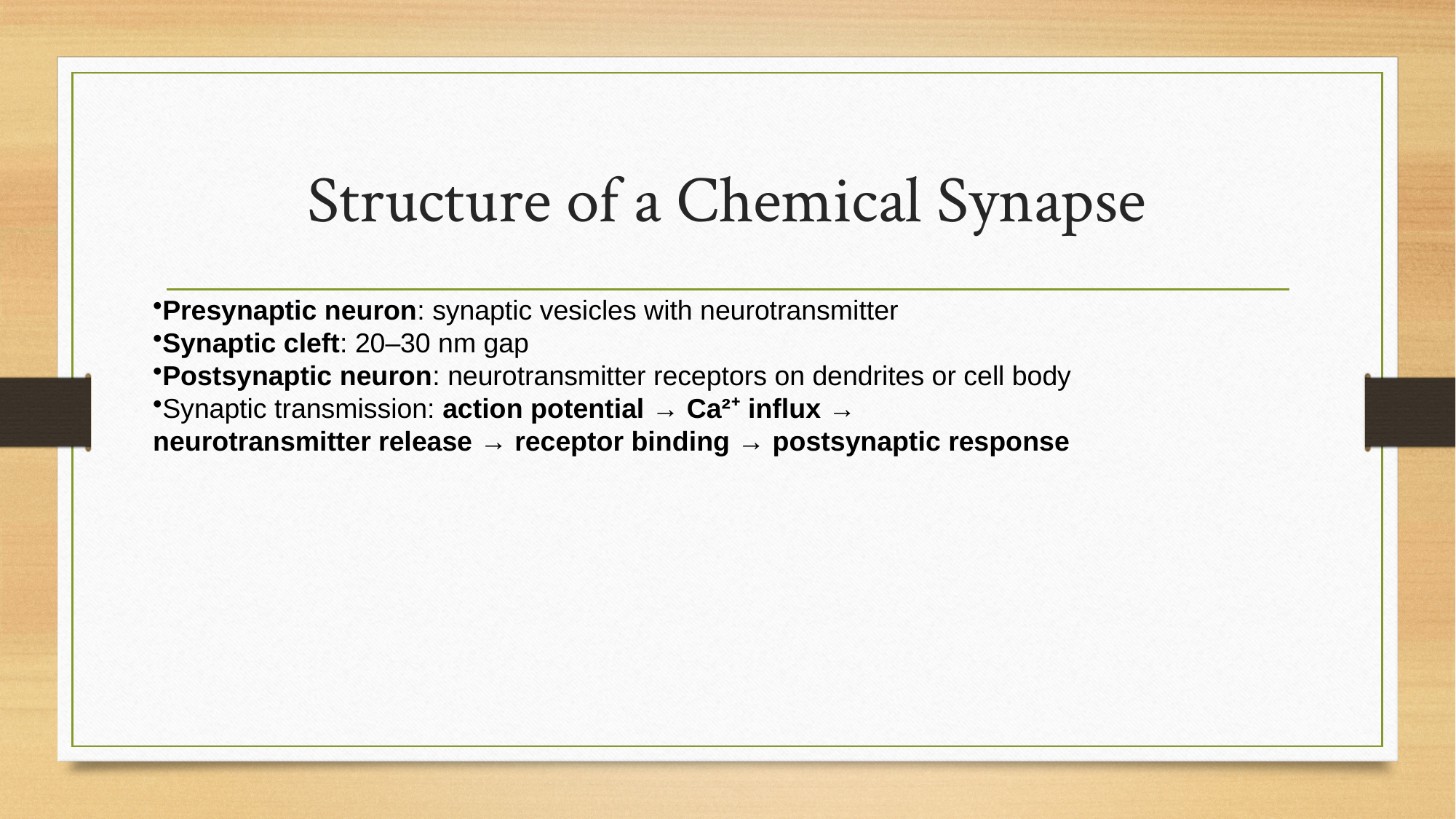

# Structure of a Chemical Synapse
Presynaptic neuron: synaptic vesicles with neurotransmitter
Synaptic cleft: 20–30 nm gap
Postsynaptic neuron: neurotransmitter receptors on dendrites or cell body
Synaptic transmission: action potential → Ca²⁺ influx →
neurotransmitter release → receptor binding → postsynaptic response